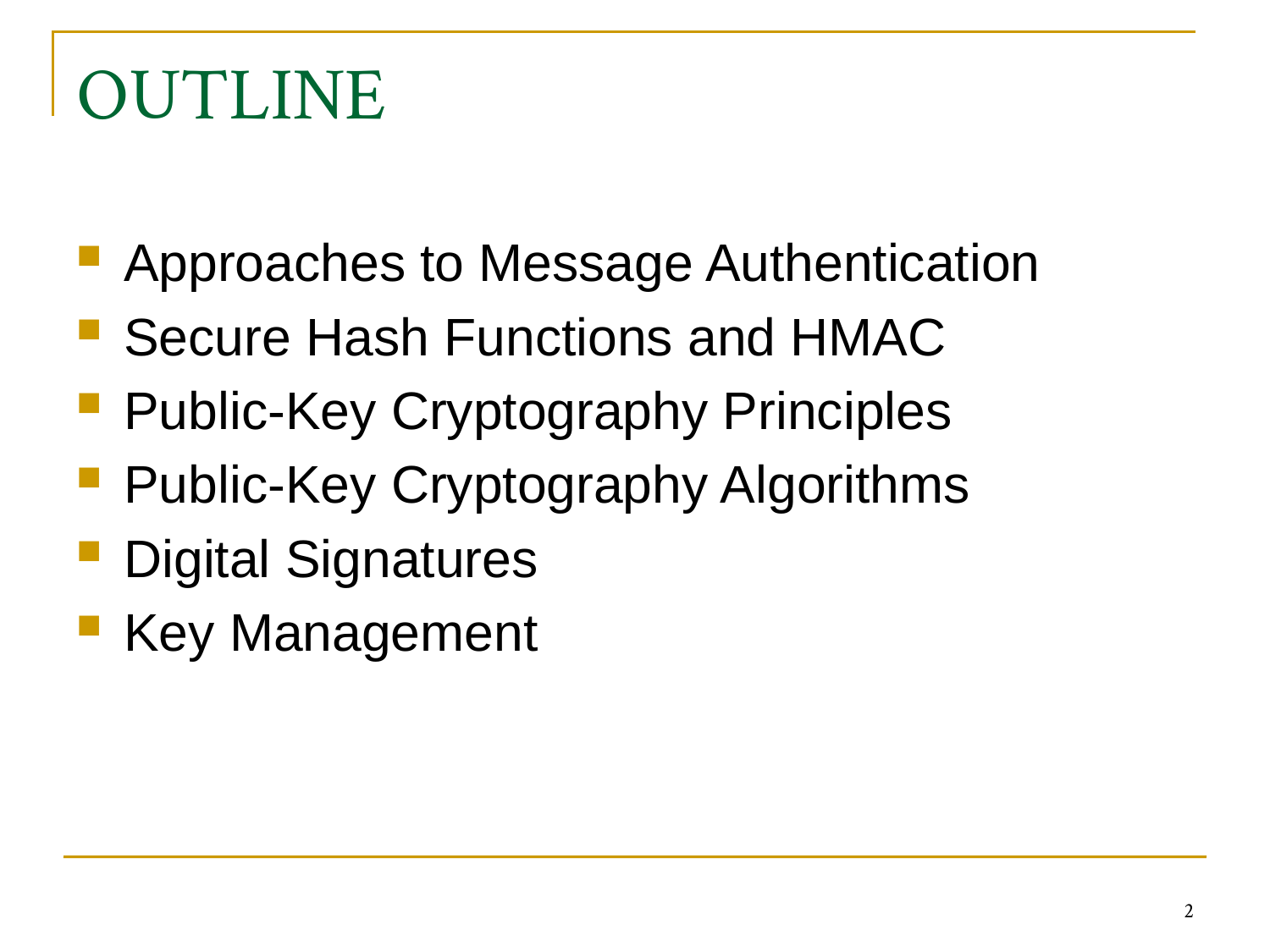

# OUTLINE
Approaches to Message Authentication
Secure Hash Functions and HMAC
Public-Key Cryptography Principles
Public-Key Cryptography Algorithms
Digital Signatures
Key Management
2